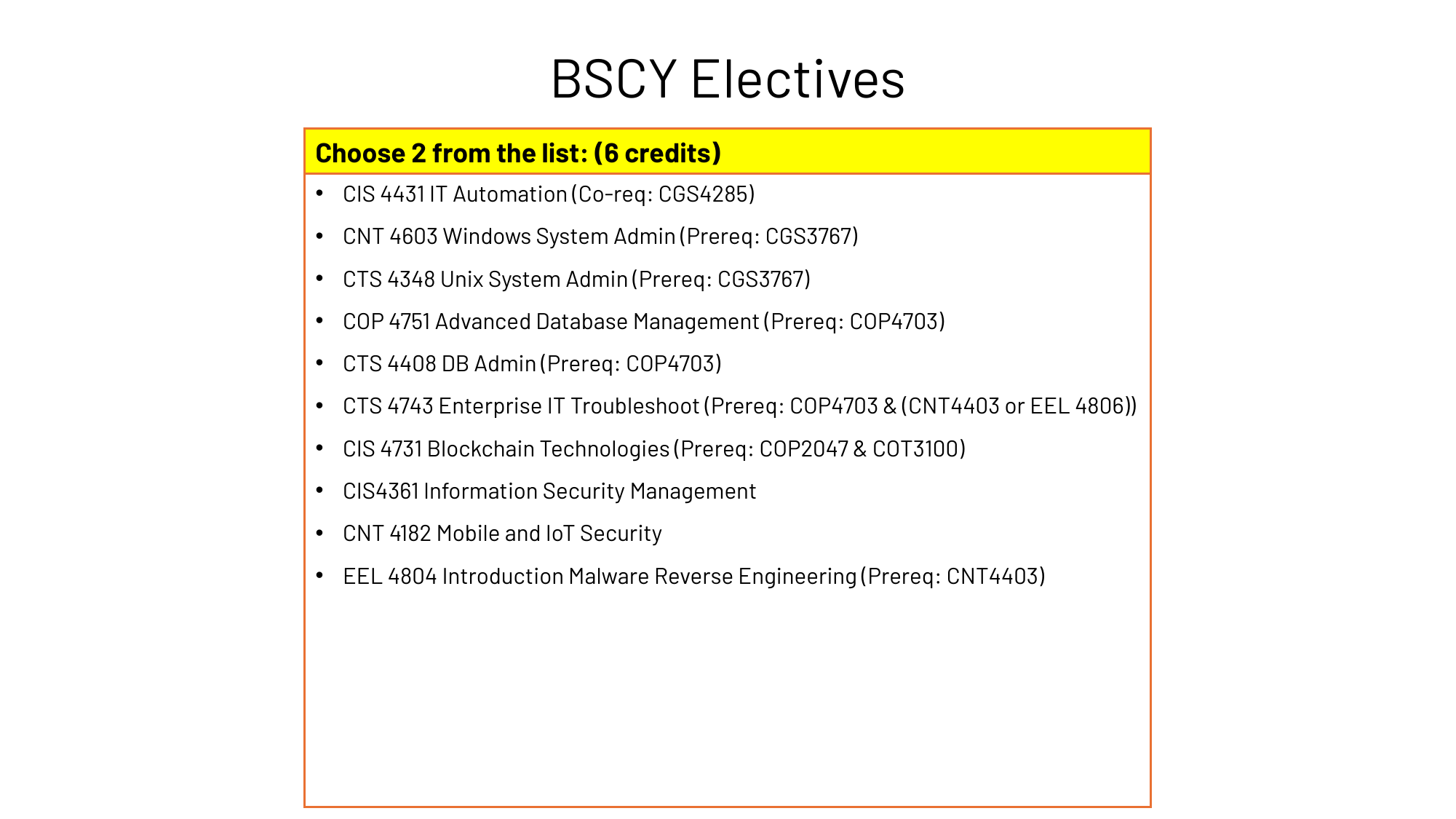

# BSCY Electives
Choose 2 from the list: (6 credits)
CIS 4431 IT Automation (Co-req: CGS4285)
CNT 4603 Windows System Admin (Prereq: CGS3767)
CTS 4348 Unix System Admin (Prereq: CGS3767)
COP 4751 Advanced Database Management (Prereq: COP4703)
CTS 4408 DB Admin (Prereq: COP4703)
CTS 4743 Enterprise IT Troubleshoot (Prereq: COP4703 & (CNT4403 or EEL 4806))
CIS 4731 Blockchain Technologies (Prereq: COP2047 & COT3100)
CIS4361 Information Security Management
CNT 4182 Mobile and IoT Security
EEL 4804 Introduction Malware Reverse Engineering (Prereq: CNT4403)